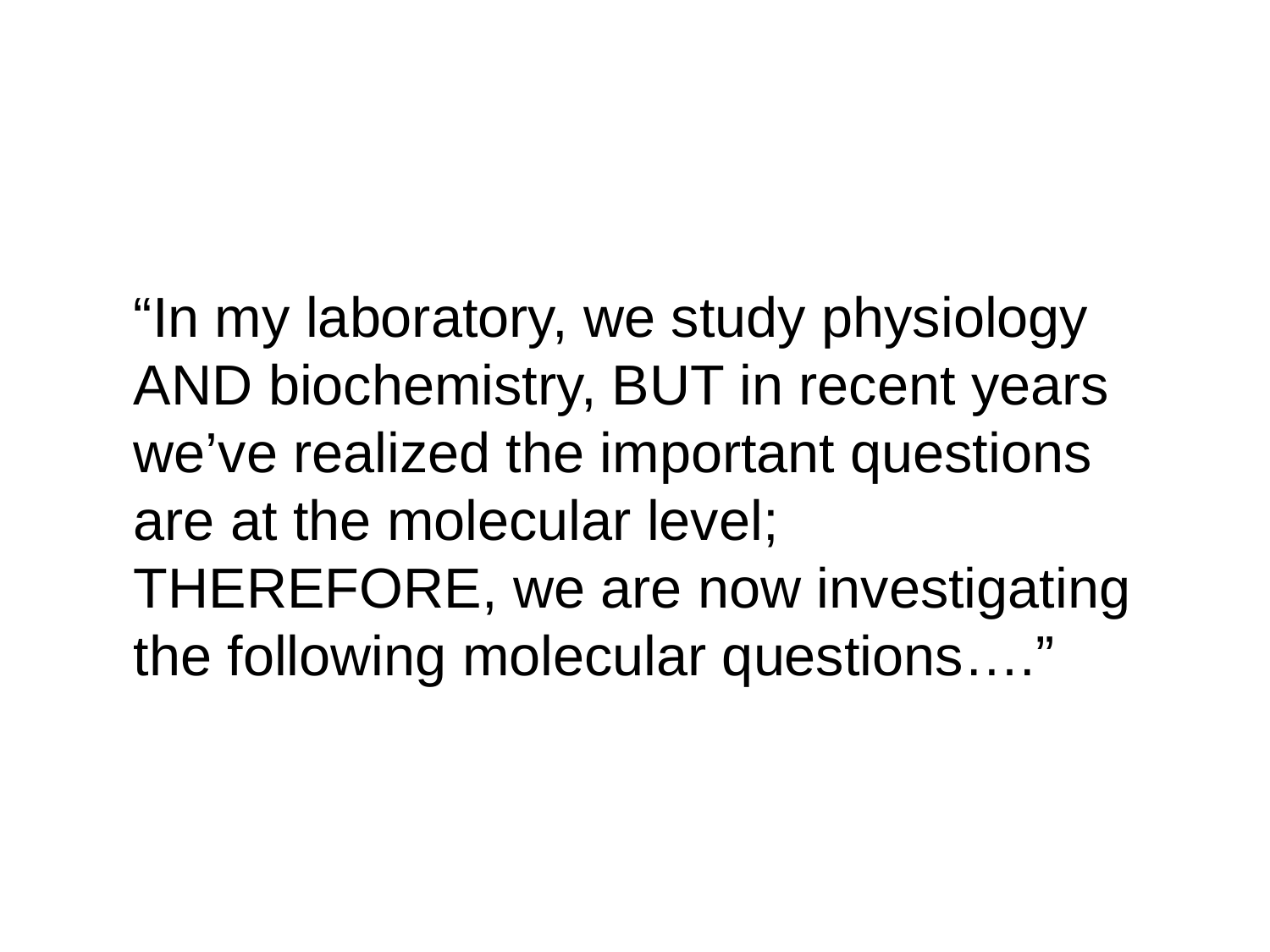

“In my laboratory, we study physiology AND biochemistry, BUT in recent years we’ve realized the important questions are at the molecular level; THEREFORE, we are now investigating the following molecular questions….”